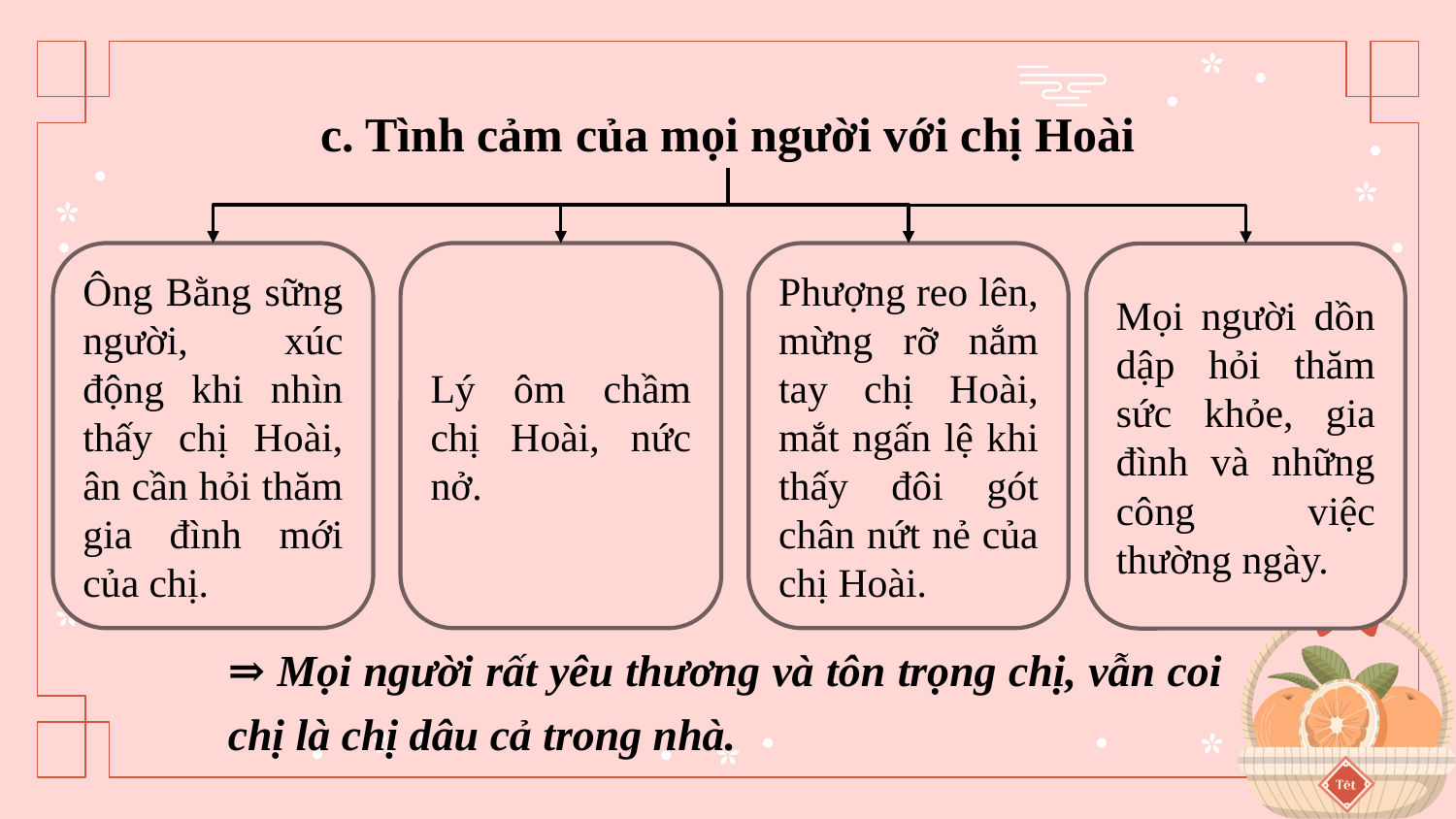

c. Tình cảm của mọi người với chị Hoài
Ông Bằng sững người, xúc động khi nhìn thấy chị Hoài, ân cần hỏi thăm gia đình mới của chị.
Lý ôm chầm chị Hoài, nức nở.
Phượng reo lên, mừng rỡ nắm tay chị Hoài, mắt ngấn lệ khi thấy đôi gót chân nứt nẻ của chị Hoài.
Mọi người dồn dập hỏi thăm sức khỏe, gia đình và những công việc thường ngày.

⇒ Mọi người rất yêu thương và tôn trọng chị, vẫn coi chị là chị dâu cả trong nhà.